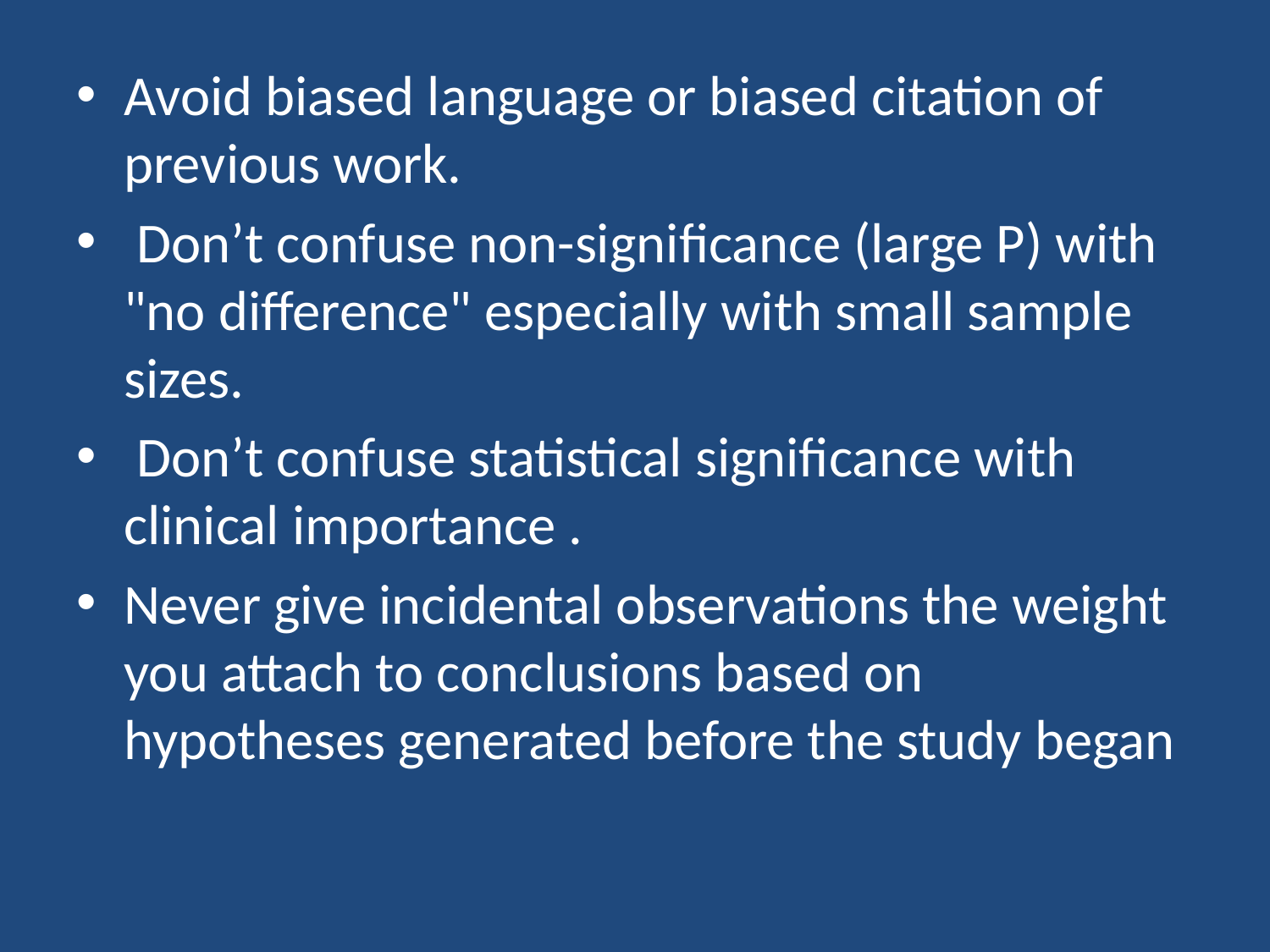

Avoid biased language or biased citation of previous work.
 Don’t confuse non-significance (large P) with "no difference" especially with small sample sizes.
 Don’t confuse statistical significance with clinical importance .
Never give incidental observations the weight you attach to conclusions based on hypotheses generated before the study began